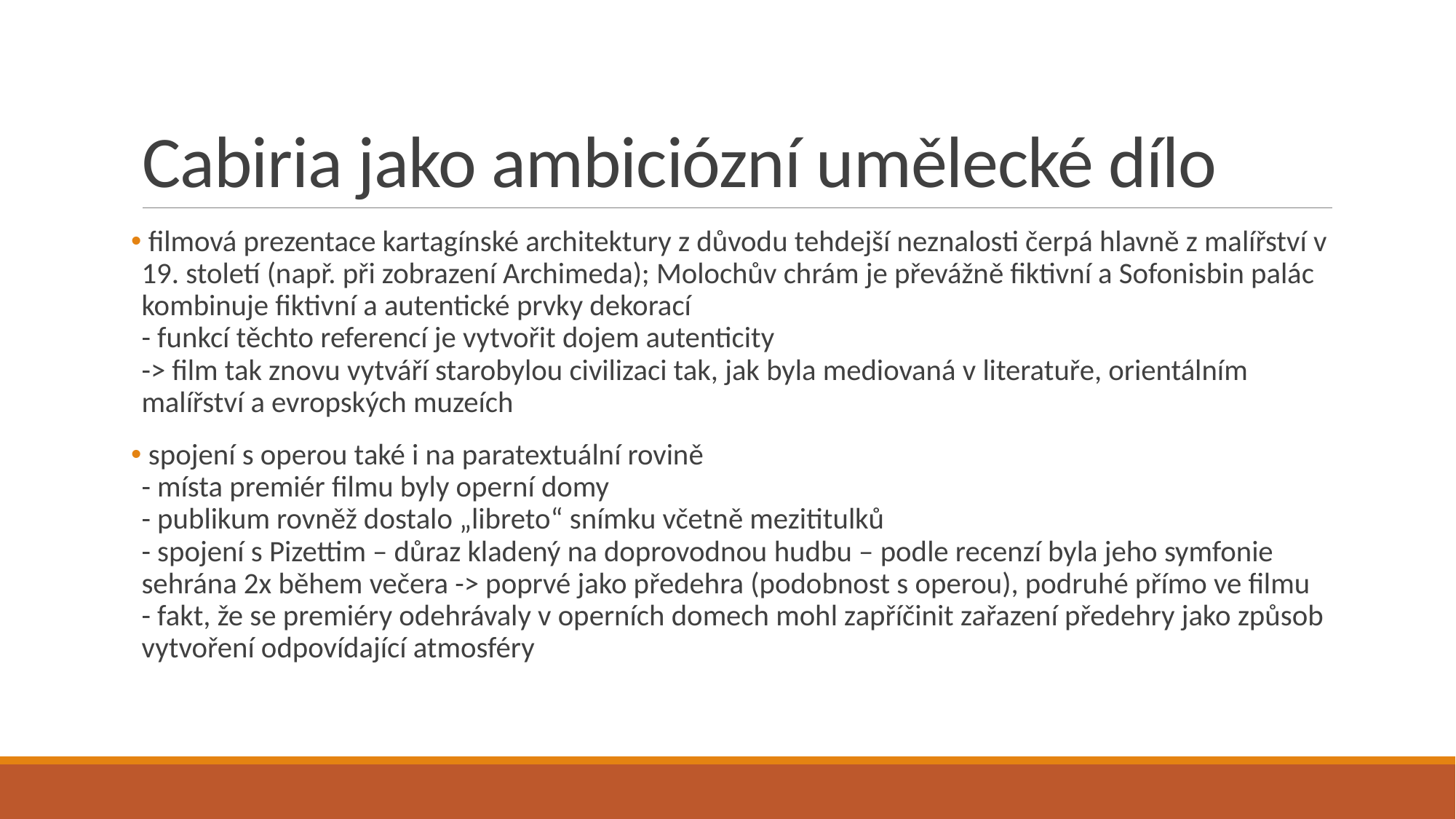

# Cabiria jako ambiciózní umělecké dílo
 filmová prezentace kartagínské architektury z důvodu tehdejší neznalosti čerpá hlavně z malířství v 19. století (např. při zobrazení Archimeda); Molochův chrám je převážně fiktivní a Sofonisbin palác kombinuje fiktivní a autentické prvky dekorací
- funkcí těchto referencí je vytvořit dojem autenticity
-> film tak znovu vytváří starobylou civilizaci tak, jak byla mediovaná v literatuře, orientálním malířství a evropských muzeích
 spojení s operou také i na paratextuální rovině
- místa premiér filmu byly operní domy
- publikum rovněž dostalo „libreto“ snímku včetně mezititulků
- spojení s Pizettim – důraz kladený na doprovodnou hudbu – podle recenzí byla jeho symfonie sehrána 2x během večera -> poprvé jako předehra (podobnost s operou), podruhé přímo ve filmu
- fakt, že se premiéry odehrávaly v operních domech mohl zapříčinit zařazení předehry jako způsob vytvoření odpovídající atmosféry